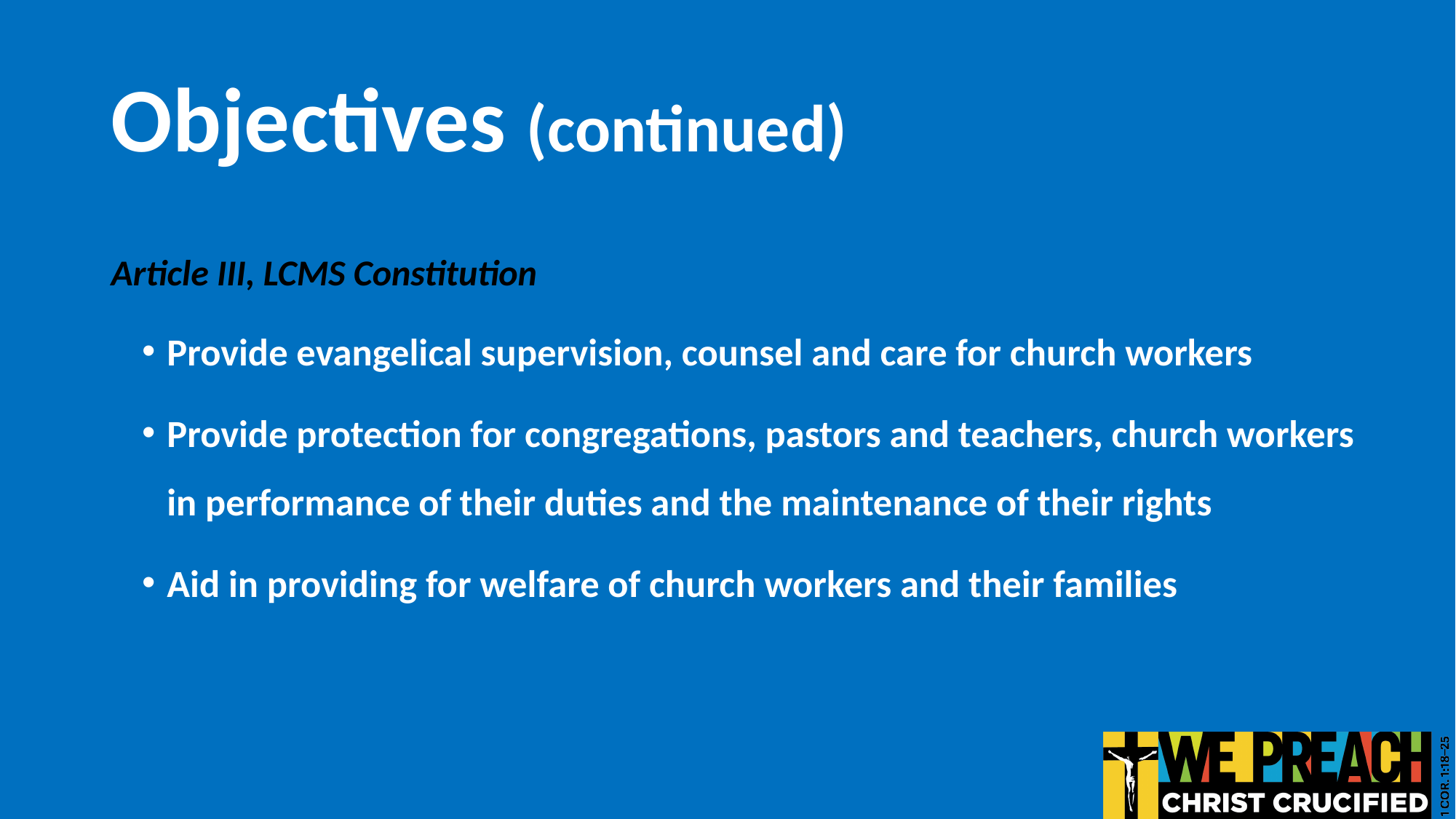

# Objectives (continued)
Article III, LCMS Constitution
Provide evangelical supervision, counsel and care for church workers
Provide protection for congregations, pastors and teachers, church workers in performance of their duties and the maintenance of their rights
Aid in providing for welfare of church workers and their families